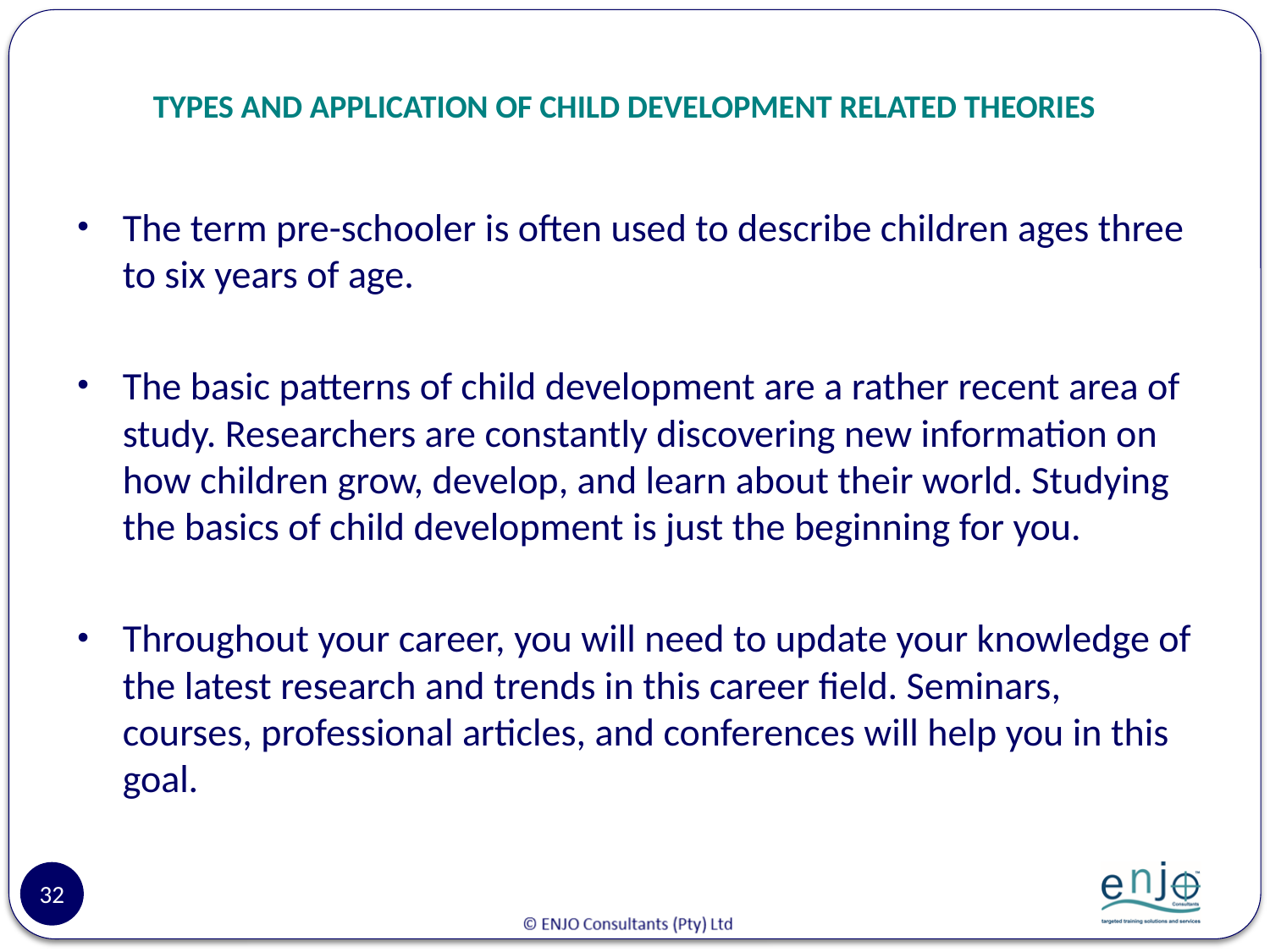

# TYPES AND APPLICATION OF CHILD DEVELOPMENT RELATED THEORIES
The term pre-schooler is often used to describe children ages three to six years of age.

The basic patterns of child development are a rather recent area of study. Researchers are constantly discovering new information on how children grow, develop, and learn about their world. Studying the basics of child development is just the beginning for you.

Throughout your career, you will need to update your knowledge of the latest research and trends in this career field. Seminars, courses, professional articles, and conferences will help you in this goal.

32